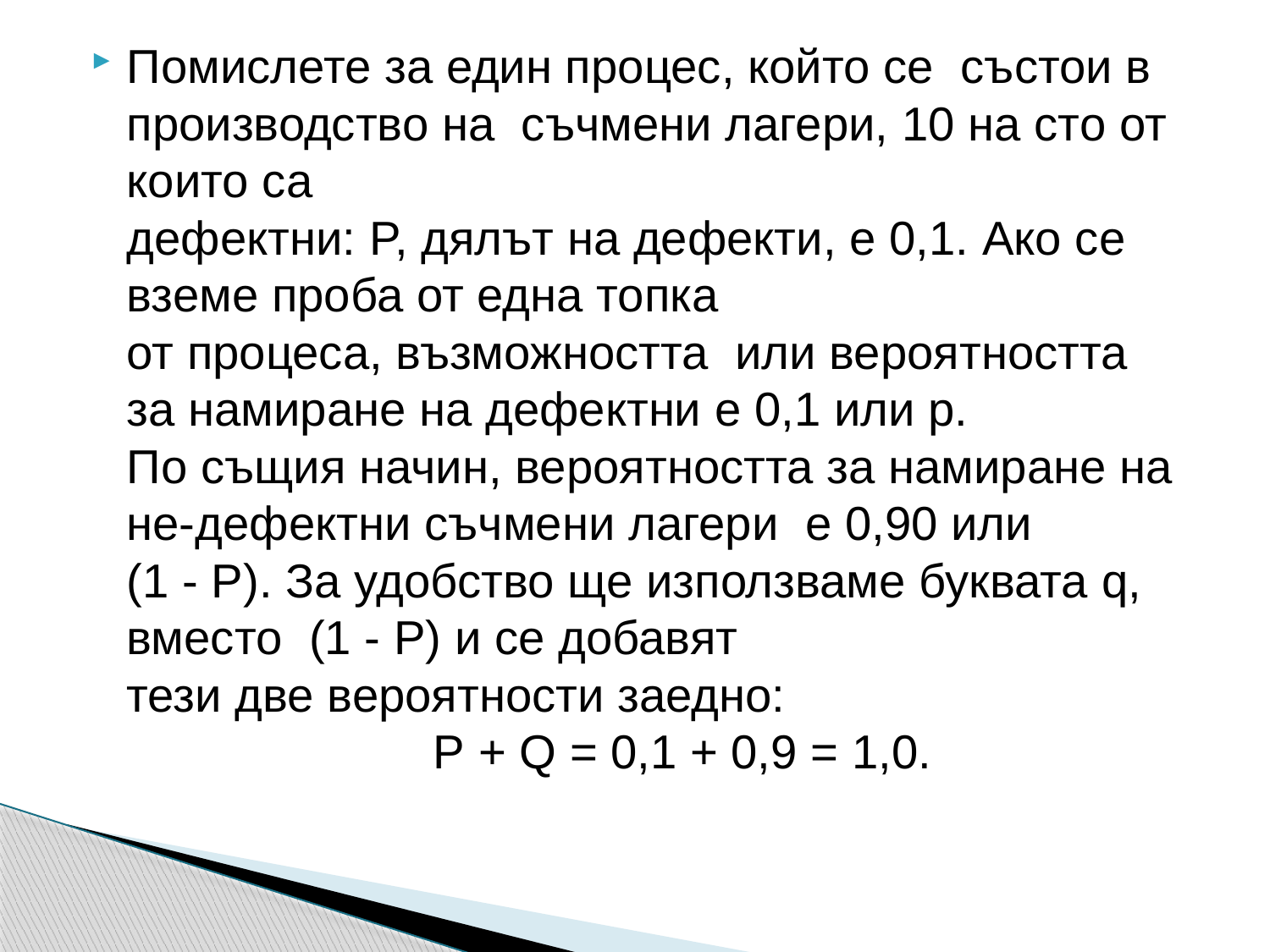

Помислете за един процес, който се  състои в производство на  съчмени лагери, 10 на сто от които са 
дефектни: P, дялът на дефекти, е 0,1. Ако се вземе проба от една топка 
от процеса, възможността  или вероятността  за намиране на дефектни е 0,1 или p. 
По същия начин, вероятността за намиране на не-дефектни съчмени лагери  е 0,90 или 
(1 - P). За удобство ще използваме буквата q, вместо  (1 - P) и се добавят
тези две вероятности заедно: 
                       P + Q = 0,1 + 0,9 = 1,0.